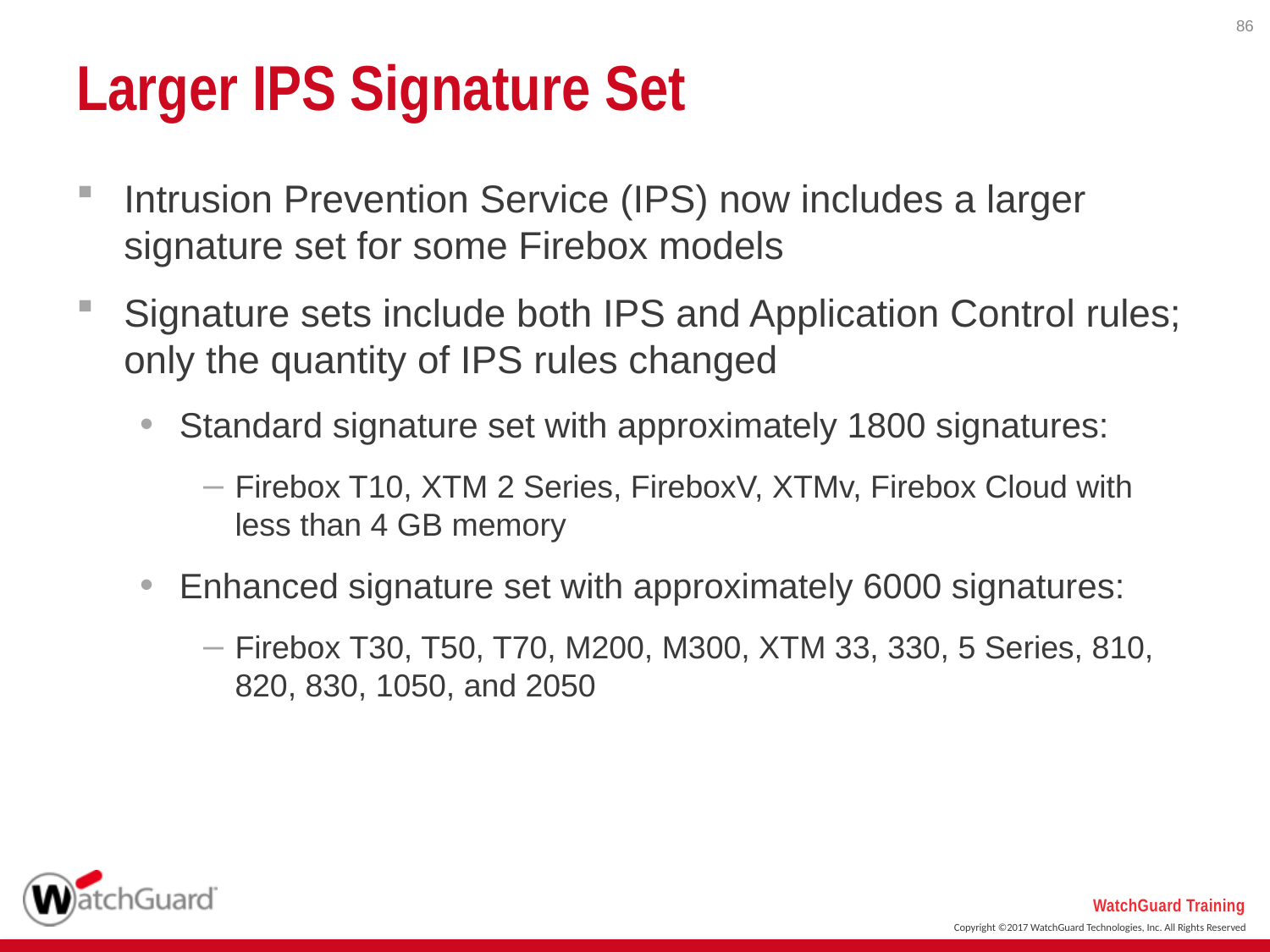

86
# Larger IPS Signature Set
Intrusion Prevention Service (IPS) now includes a larger signature set for some Firebox models
Signature sets include both IPS and Application Control rules; only the quantity of IPS rules changed
Standard signature set with approximately 1800 signatures:
Firebox T10, XTM 2 Series, FireboxV, XTMv, Firebox Cloud with less than 4 GB memory
Enhanced signature set with approximately 6000 signatures:
Firebox T30, T50, T70, M200, M300, XTM 33, 330, 5 Series, 810, 820, 830, 1050, and 2050